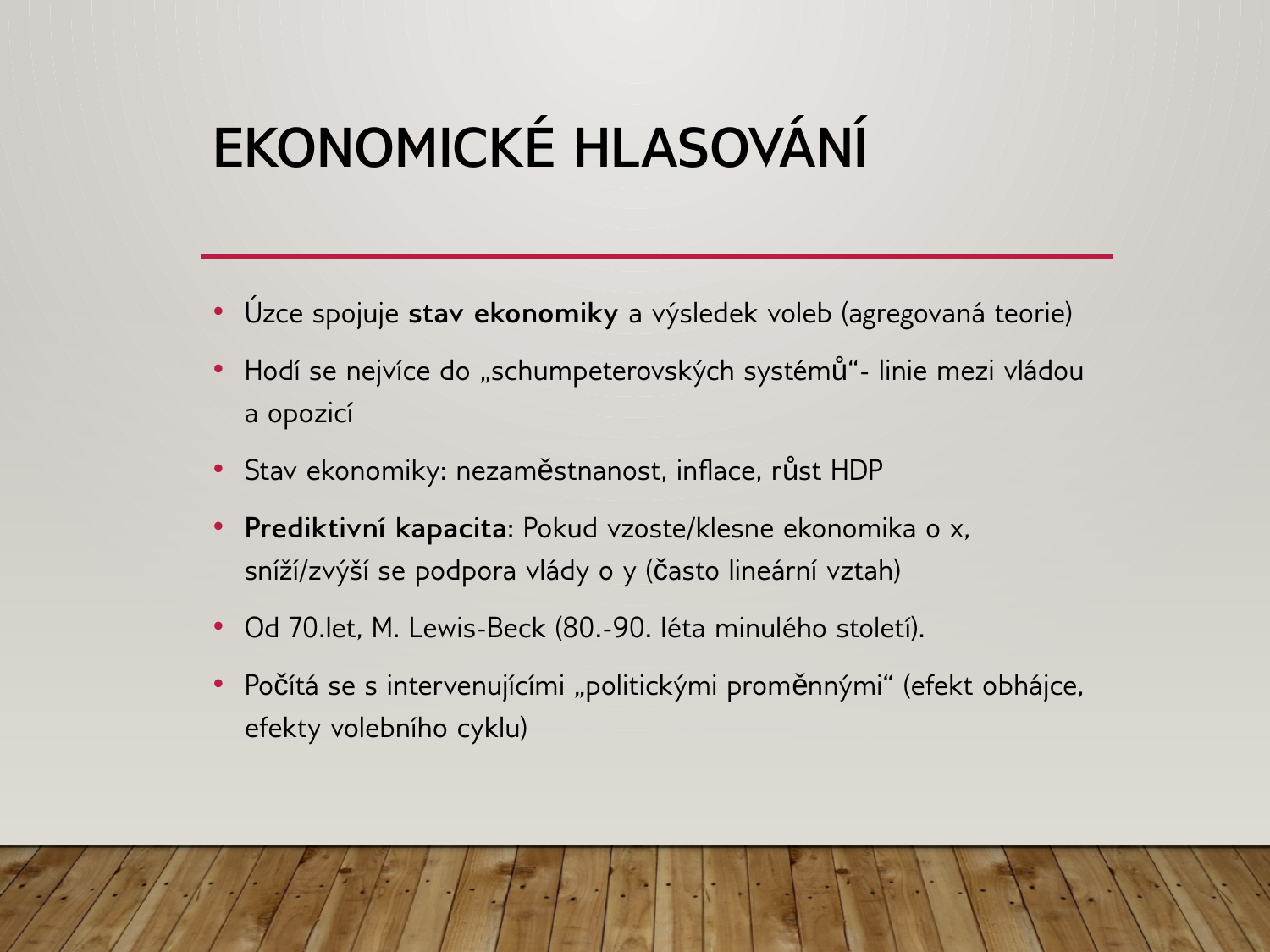

# Ekonomické hlasování
Úzce spojuje stav ekonomiky a výsledek voleb (agregovaná teorie)
Hodí se nejvíce do „schumpeterovských systémů“- linie mezi vládou a opozicí
Stav ekonomiky: nezaměstnanost, inflace, růst HDP
Prediktivní kapacita: Pokud vzoste/klesne ekonomika o x, sníží/zvýší se podpora vlády o y (často lineární vztah)
Od 70.let, M. Lewis-Beck (80.-90. léta minulého století).
Počítá se s intervenujícími „politickými proměnnými“ (efekt obhájce, efekty volebního cyklu)